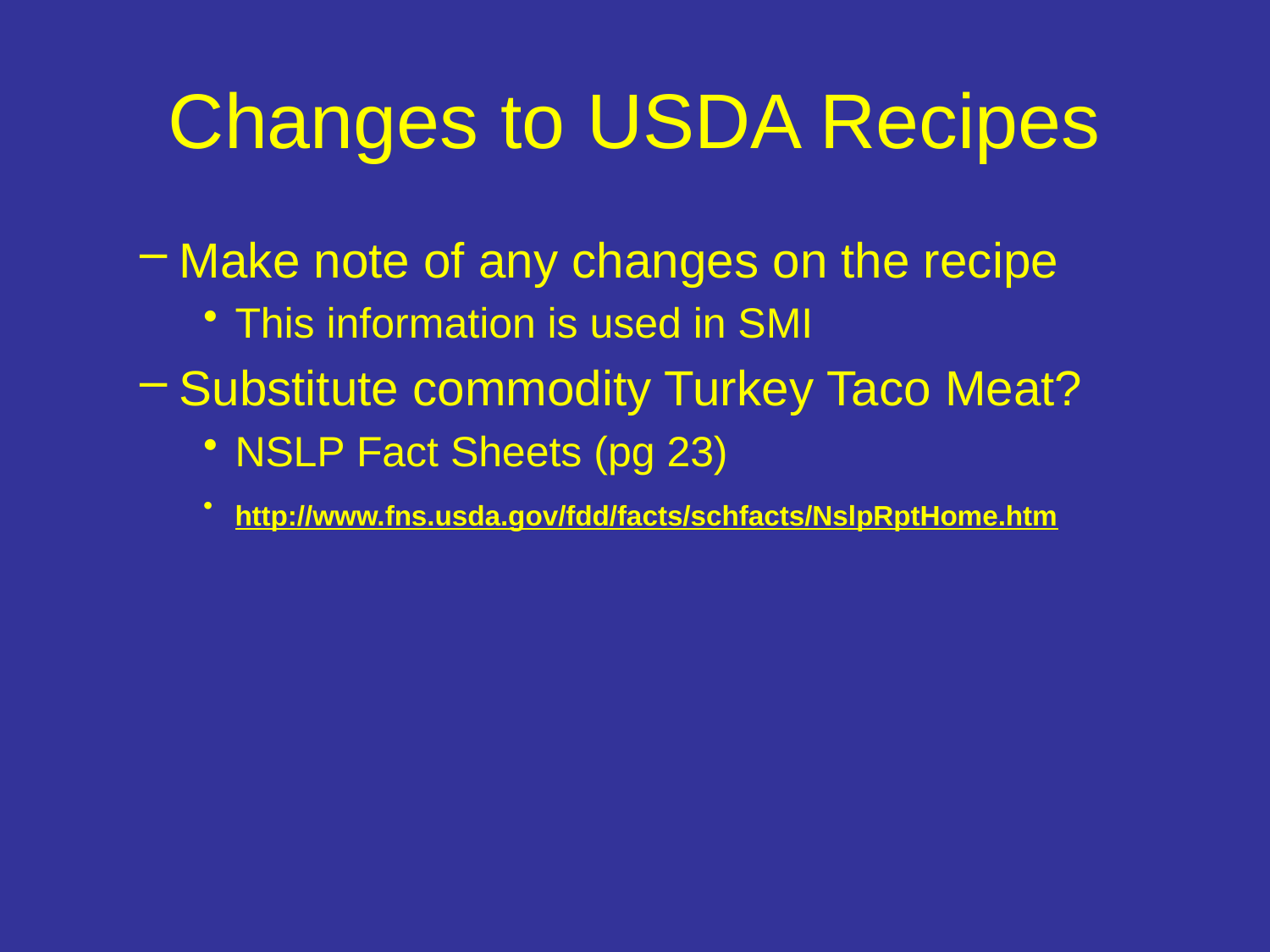

# Changes to USDA Recipes
Make note of any changes on the recipe
This information is used in SMI
Substitute commodity Turkey Taco Meat?
NSLP Fact Sheets (pg 23)
http://www.fns.usda.gov/fdd/facts/schfacts/NslpRptHome.htm